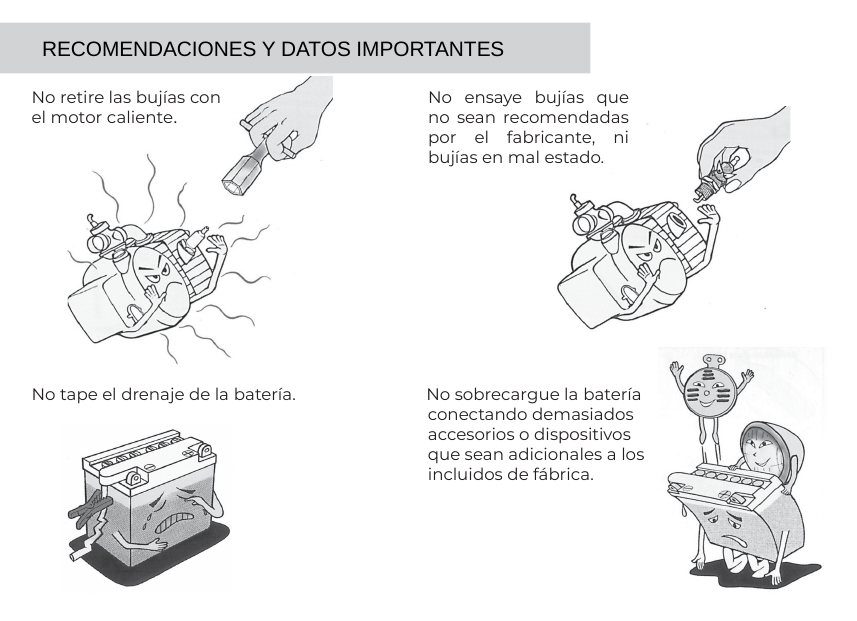

RECOMENDACIONES Y DATOS IMPORTANTES

No retire las bujías con el motor caliente.
No ensaye bujías que no sean recomendadas por el fabricante, ni bujías en mal estado.

No tape el drenaje de la batería.
No sobrecargue la batería conectando demasiados accesorios o dispositivos que sean adicionales a los incluidos de fábrica.